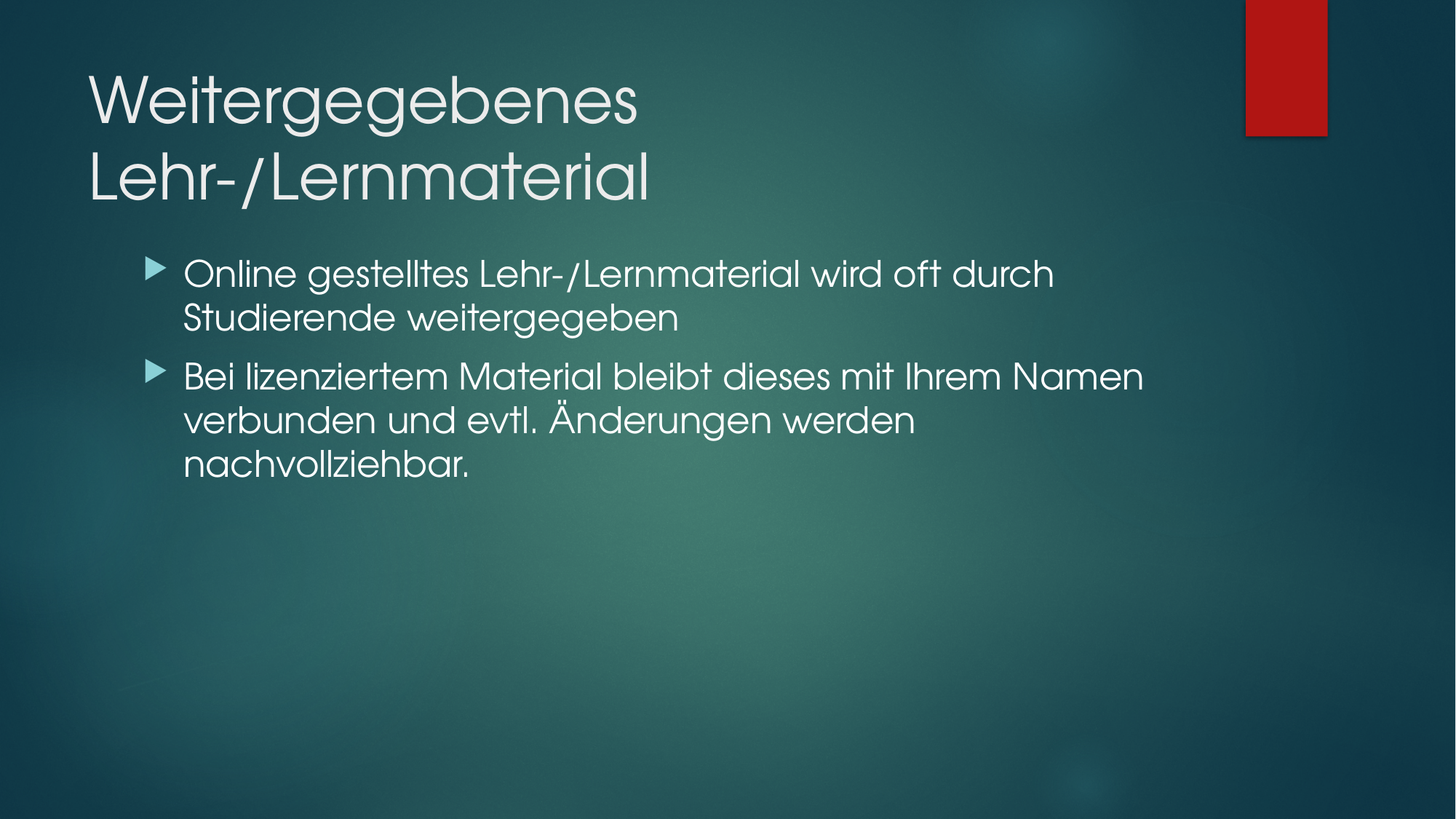

# Weitergegebenes Lehr-/Lernmaterial
Online gestelltes Lehr-/Lernmaterial wird oft durch Studierende weitergegeben
Bei lizenziertem Material bleibt dieses mit Ihrem Namen verbunden und evtl. Änderungen werden nachvollziehbar.